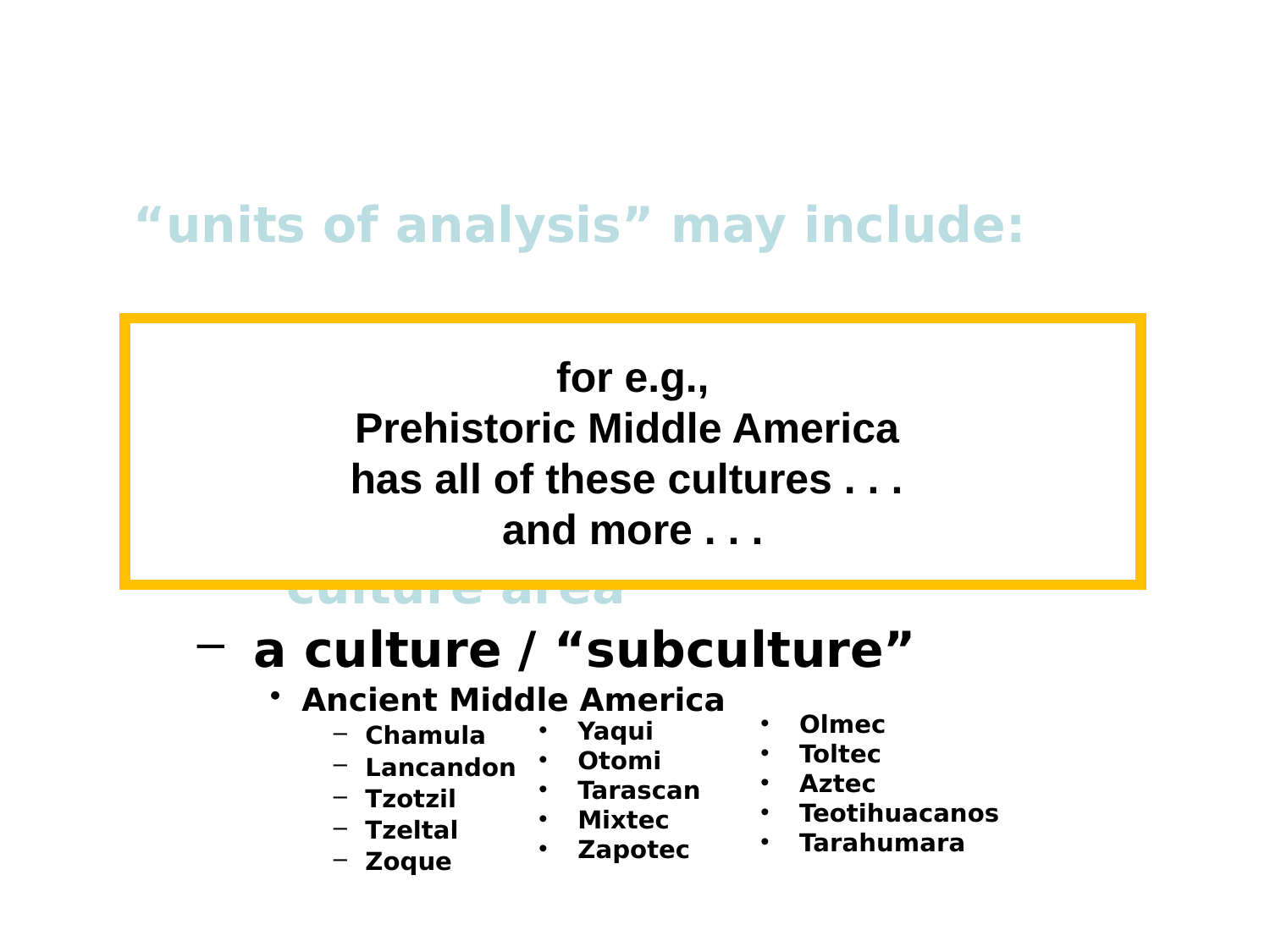

“units of analysis” may include:

one person
the family
the community
a region
“culture area”
a culture / “subculture”
Ancient Middle America
Chamula
Lancandon
Tzotzil
Tzeltal
Zoque
for e.g.,
Prehistoric Middle America
has all of these cultures . . .
and more . . .
 Olmec
 Toltec
 Aztec
 Teotihuacanos
 Tarahumara
 Yaqui
 Otomi
 Tarascan
 Mixtec
 Zapotec